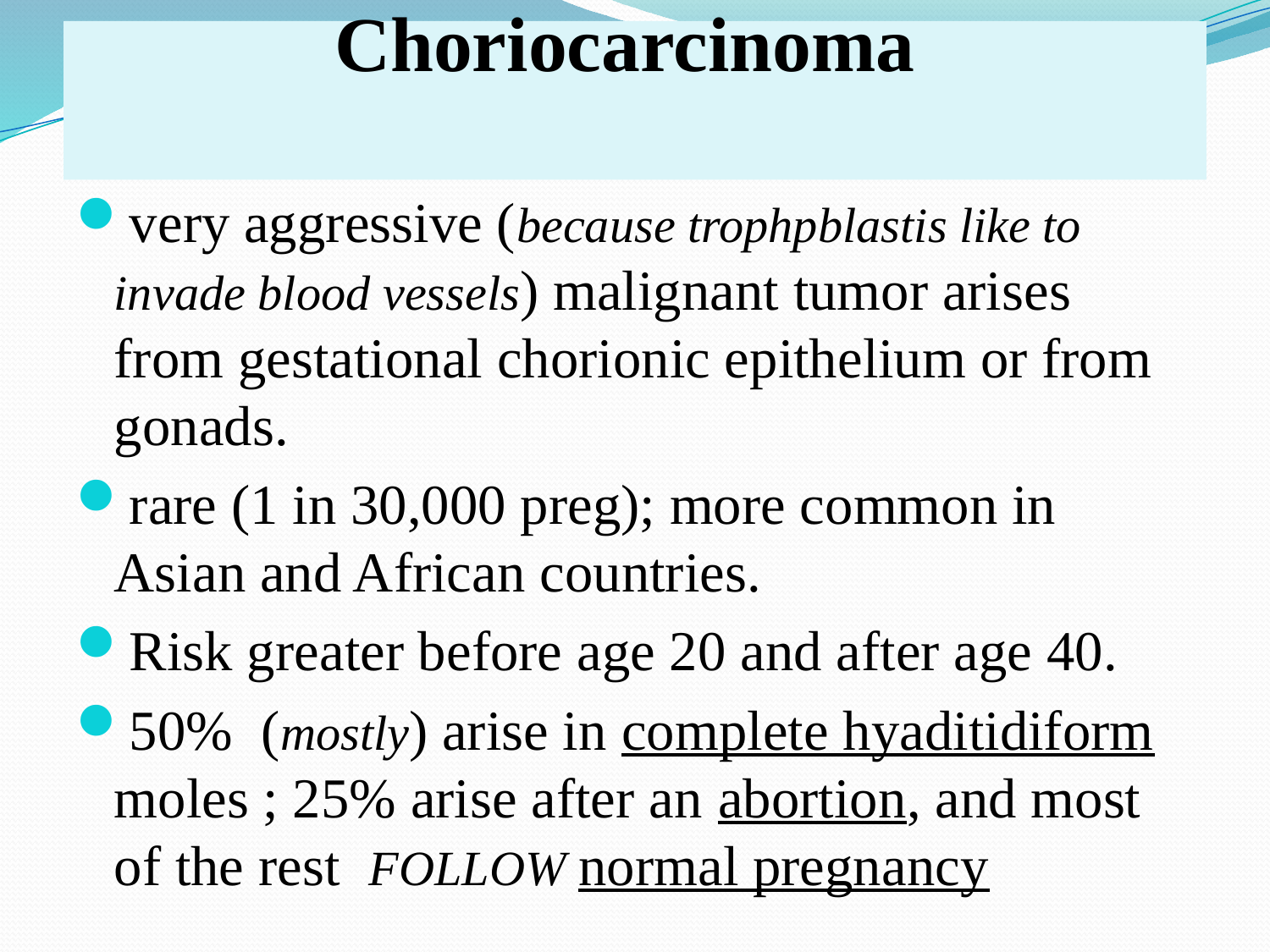

# Choriocarcinoma
very aggressive (because trophpblastis like to invade blood vessels) malignant tumor arises from gestational chorionic epithelium or from gonads.
rare (1 in 30,000 preg); more common in Asian and African countries.
Risk greater before age 20 and after age 40.
50%  (mostly) arise in complete hyaditidiform moles ; 25% arise after an abortion, and most of the rest  FOLLOW normal pregnancy